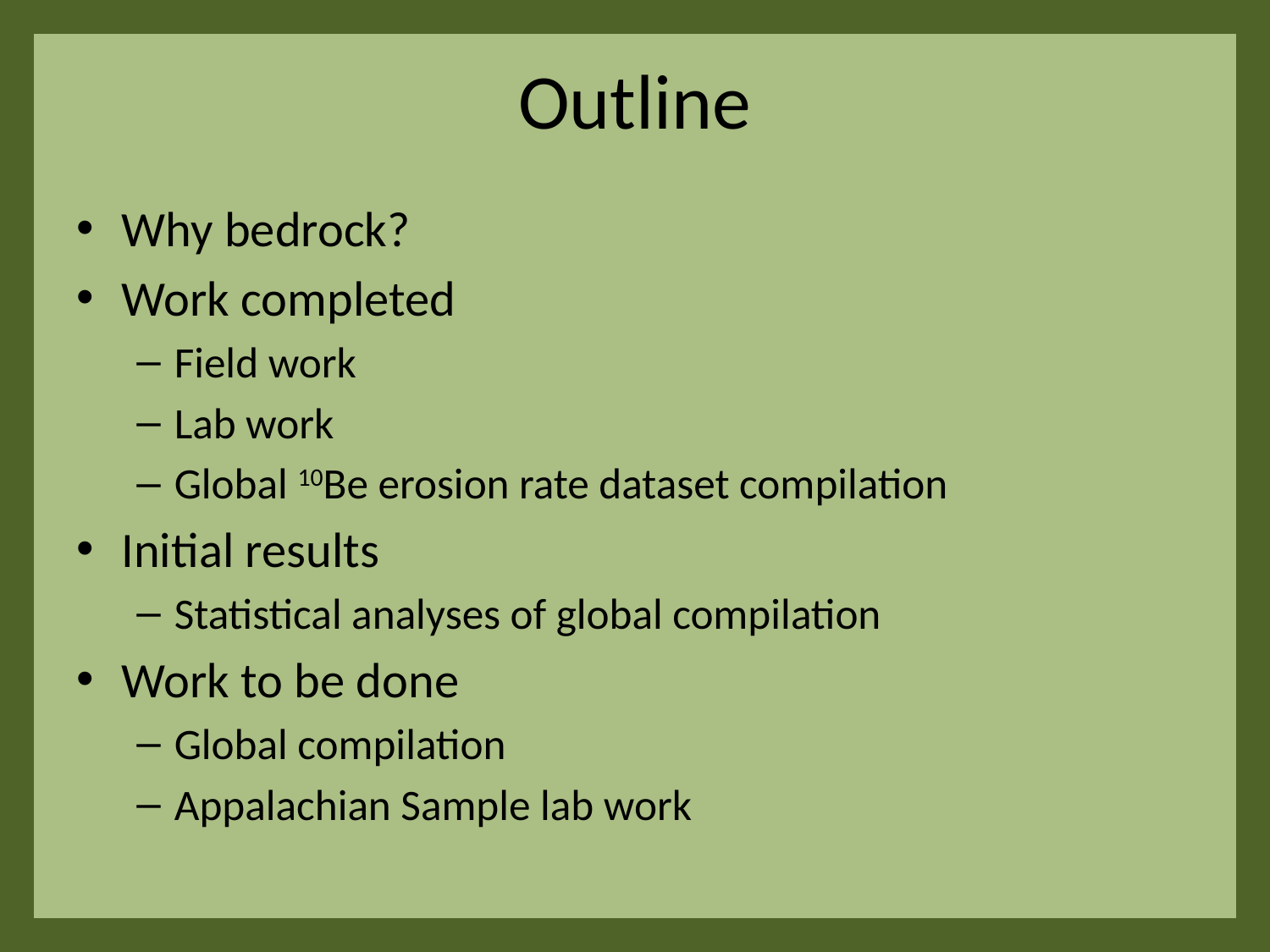

# Outline
Why bedrock?
Work completed
Field work
Lab work
Global 10Be erosion rate dataset compilation
Initial results
Statistical analyses of global compilation
Work to be done
Global compilation
Appalachian Sample lab work